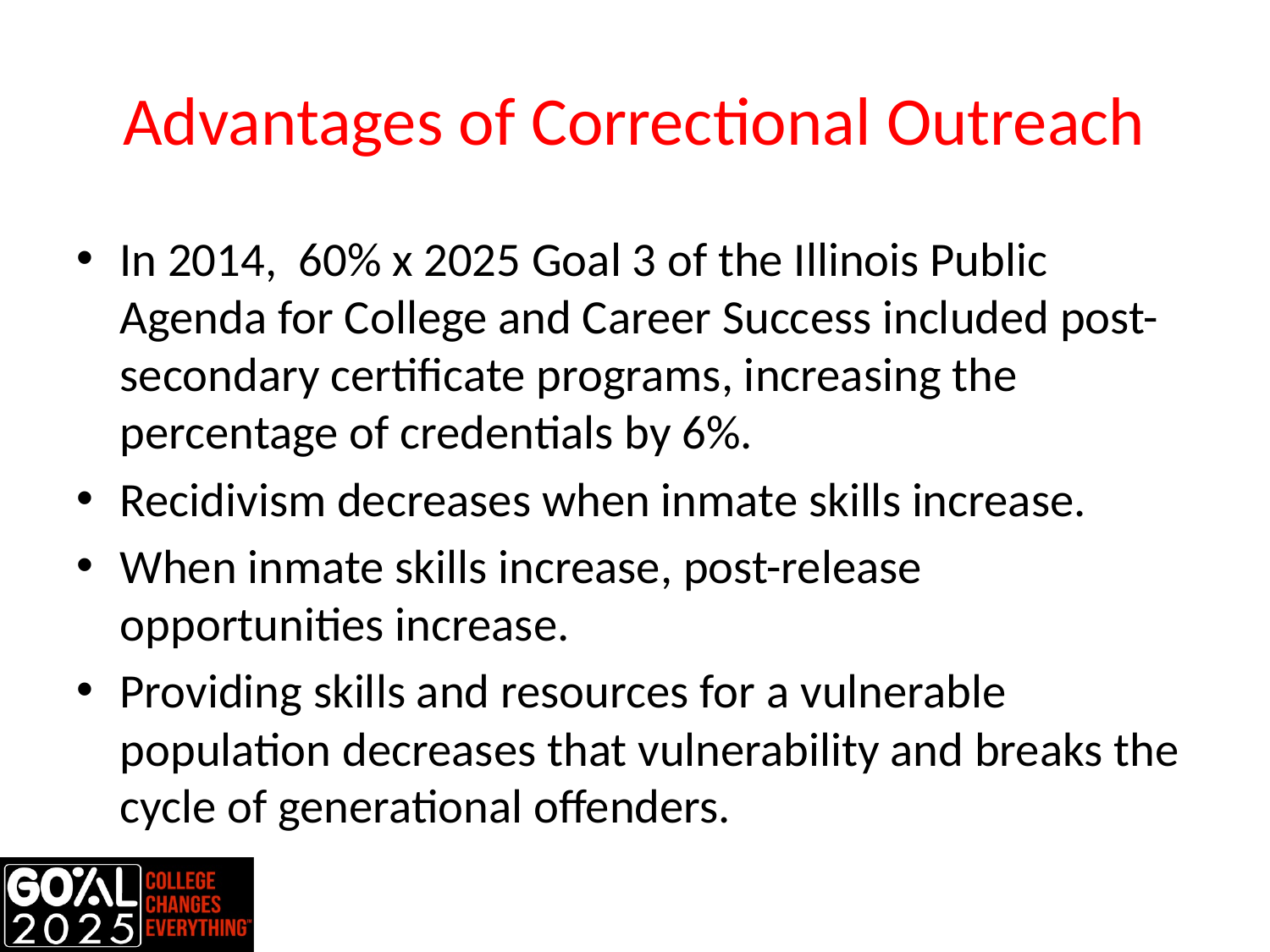

# Advantages of Correctional Outreach
In 2014,  60% x 2025 Goal 3 of the Illinois Public Agenda for College and Career Success included post-secondary certificate programs, increasing the percentage of credentials by 6%.
Recidivism decreases when inmate skills increase.
When inmate skills increase, post-release opportunities increase.
Providing skills and resources for a vulnerable population decreases that vulnerability and breaks the cycle of generational offenders.